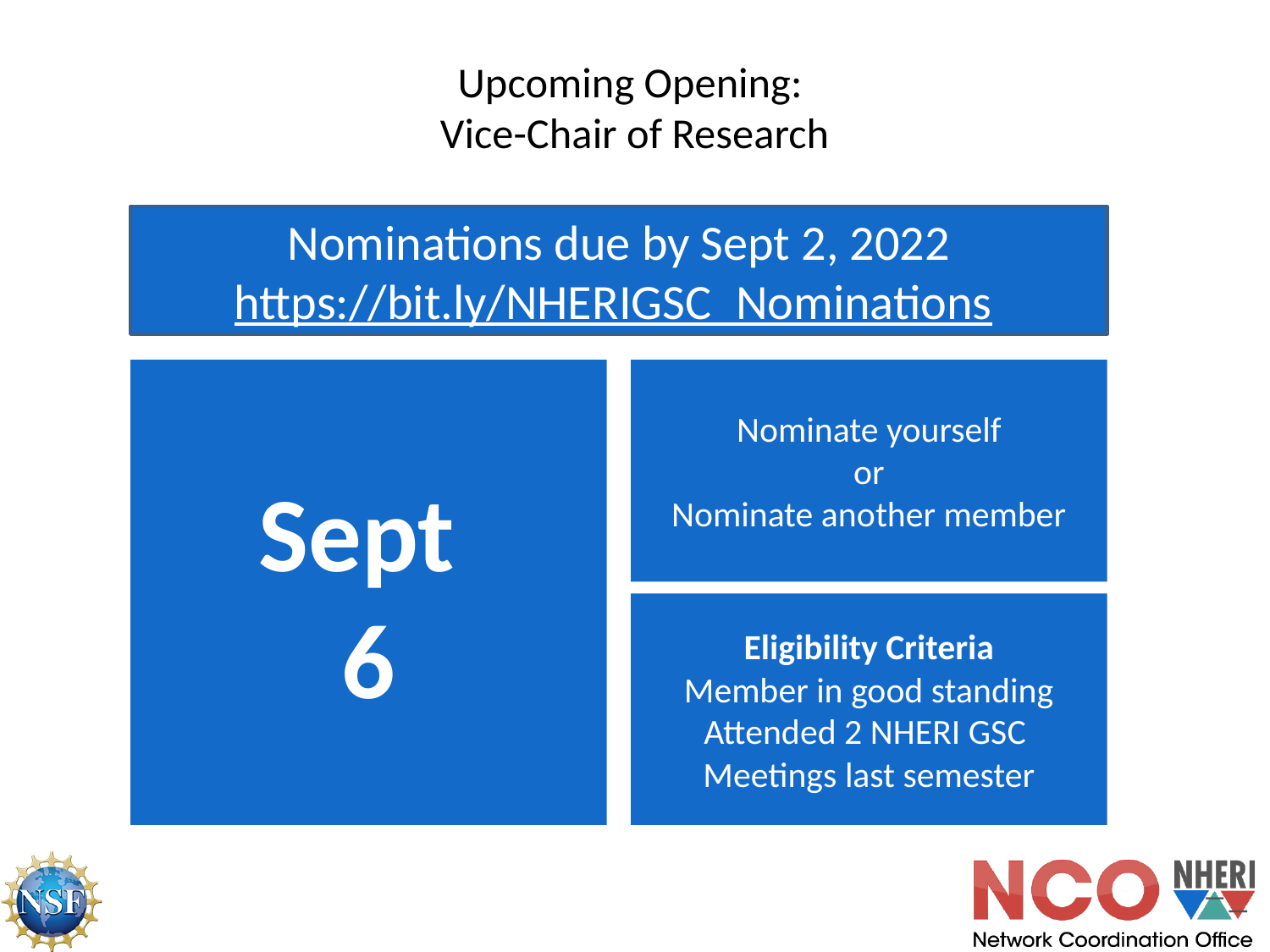

# Upcoming Opening: Vice-Chair of Research
Nominations due by Sept 2, 2022
https://bit.ly/NHERIGSC_Nominations
Sept
6
Nominate yourself
or
Nominate another member
Eligibility Criteria
Member in good standing
Attended 2 NHERI GSC  Meetings last semester